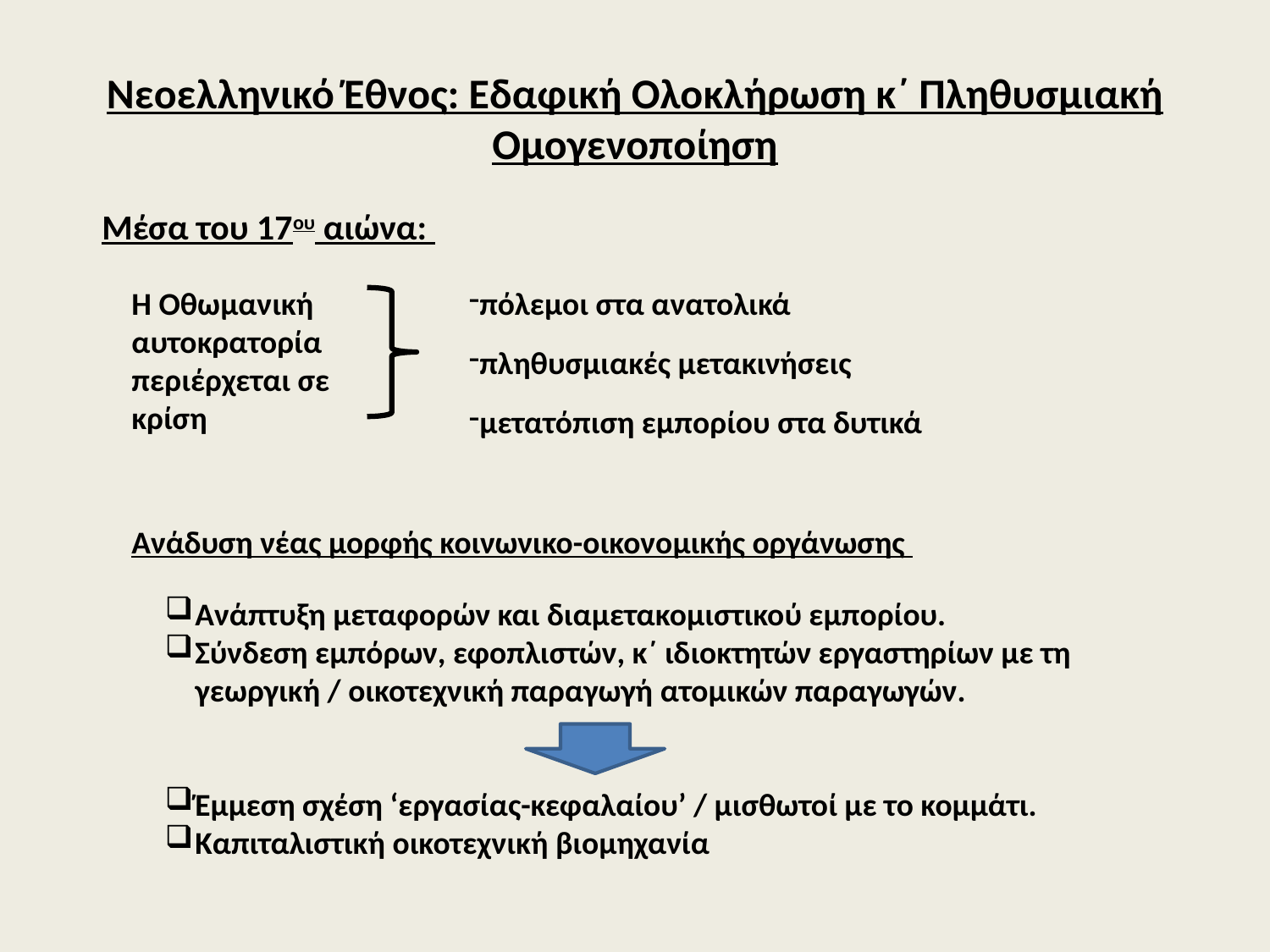

# Νεοελληνικό Έθνος: Εδαφική Ολοκλήρωση κ΄ Πληθυσμιακή Ομογενοποίηση
Μέσα του 17ου αιώνα:
Η Οθωμανική αυτοκρατορία περιέρχεται σε κρίση

πόλεμοι στα ανατολικά

πληθυσμιακές μετακινήσεις

μετατόπιση εμπορίου στα δυτικά

Ανάδυση νέας μορφής κοινωνικο-οικονομικής οργάνωσης

Ανάπτυξη μεταφορών και διαμετακομιστικού εμπορίου.
Σύνδεση εμπόρων, εφοπλιστών, κ΄ ιδιοκτητών εργαστηρίων με τη γεωργική / οικοτεχνική παραγωγή ατομικών παραγωγών.

Έμμεση σχέση ‘εργασίας-κεφαλαίου’ / μισθωτοί με το κομμάτι.
Καπιταλιστική οικοτεχνική βιομηχανία